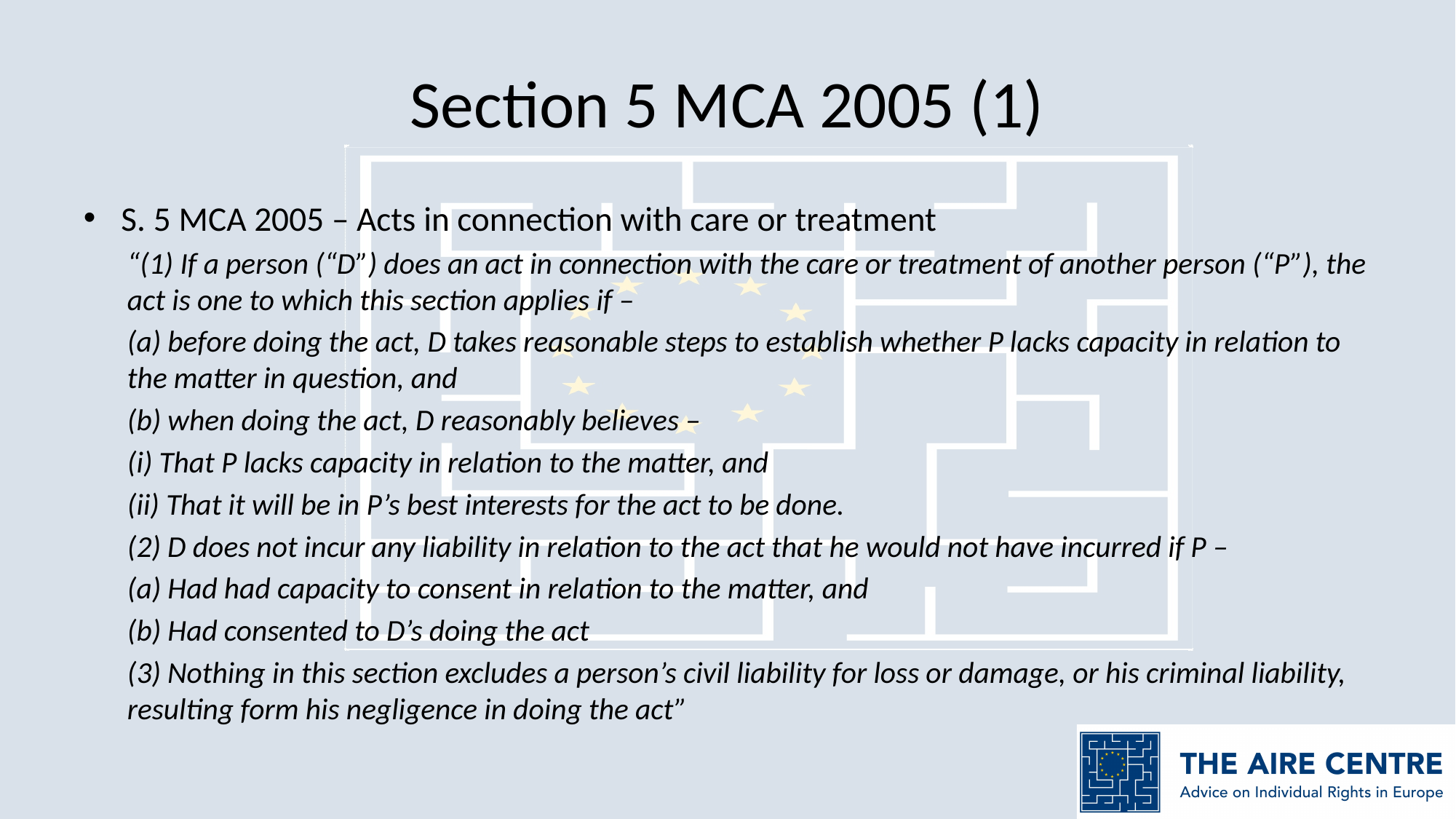

# Section 5 MCA 2005 (1)
S. 5 MCA 2005 – Acts in connection with care or treatment
“(1) If a person (“D”) does an act in connection with the care or treatment of another person (“P”), the act is one to which this section applies if –
(a) before doing the act, D takes reasonable steps to establish whether P lacks capacity in relation to the matter in question, and
(b) when doing the act, D reasonably believes –
(i) That P lacks capacity in relation to the matter, and
(ii) That it will be in P’s best interests for the act to be done.
(2) D does not incur any liability in relation to the act that he would not have incurred if P –
(a) Had had capacity to consent in relation to the matter, and
(b) Had consented to D’s doing the act
(3) Nothing in this section excludes a person’s civil liability for loss or damage, or his criminal liability, resulting form his negligence in doing the act”